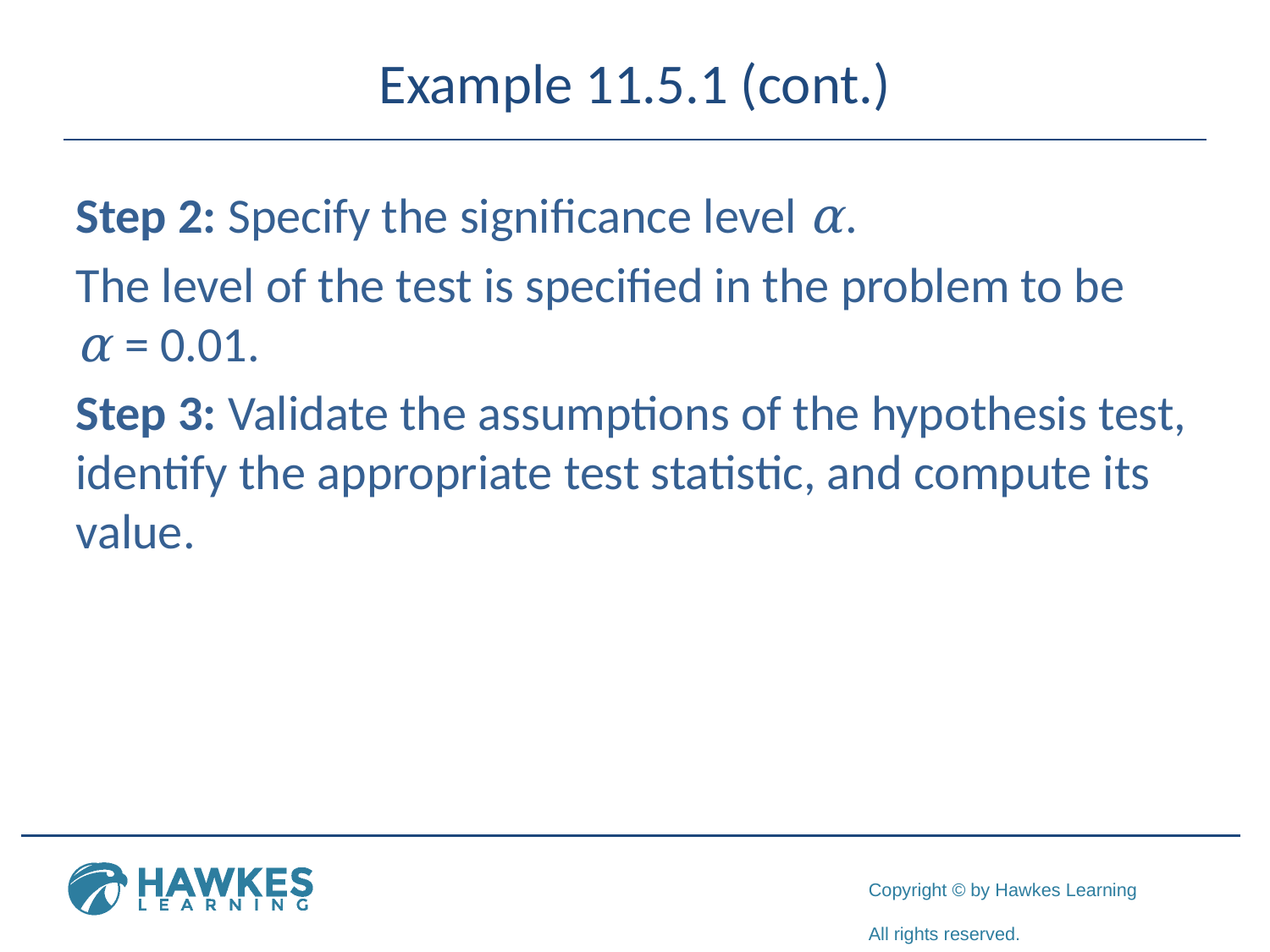

# Example 11.5.1 (cont.)
Step 2: Specify the significance level α.
The level of the test is specified in the problem to be      α = 0.01.
Step 3: Validate the assumptions of the hypothesis test, identify the appropriate test statistic, and compute its value.